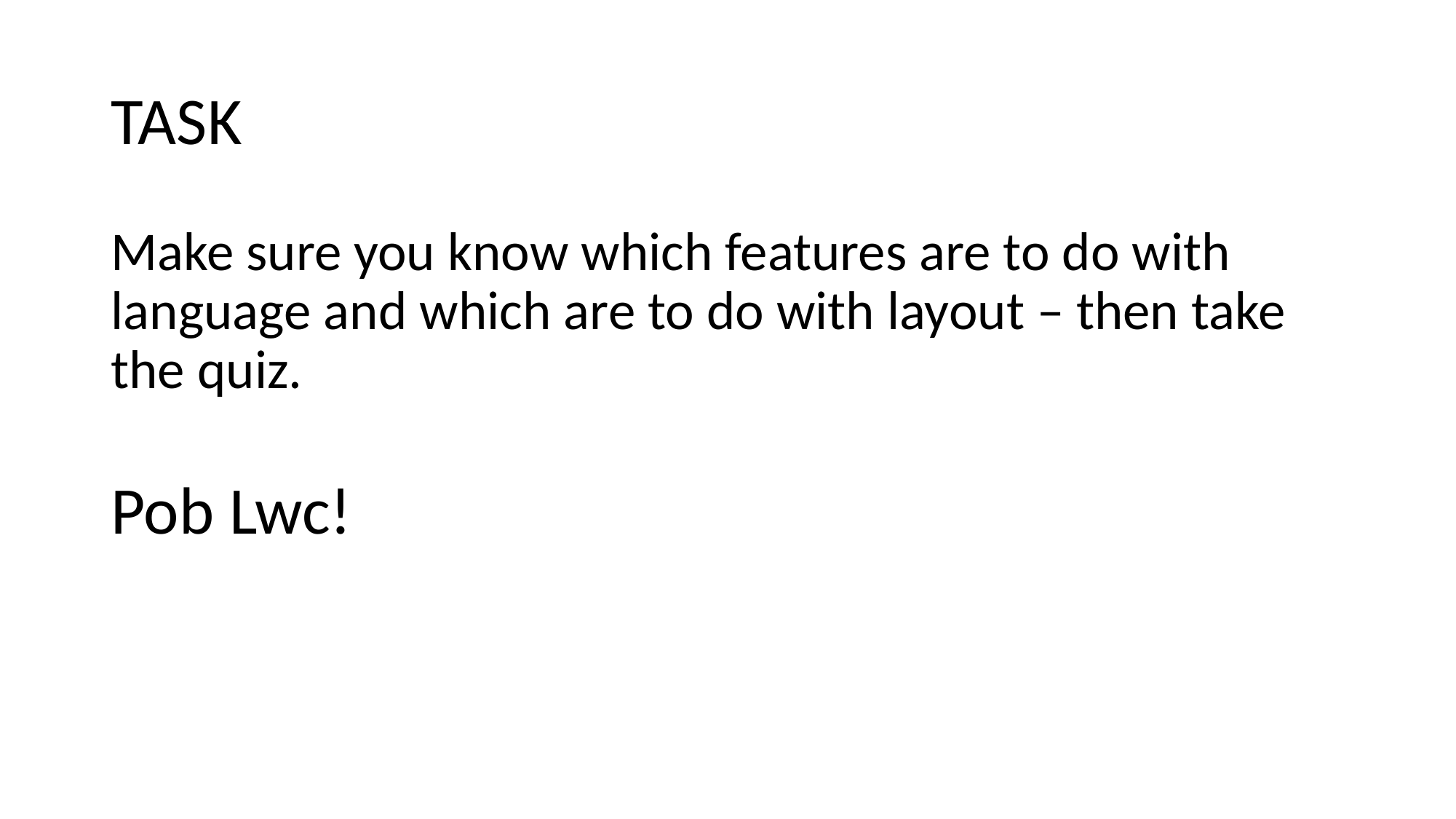

# TASK
Make sure you know which features are to do with language and which are to do with layout – then take the quiz.

Pob Lwc!